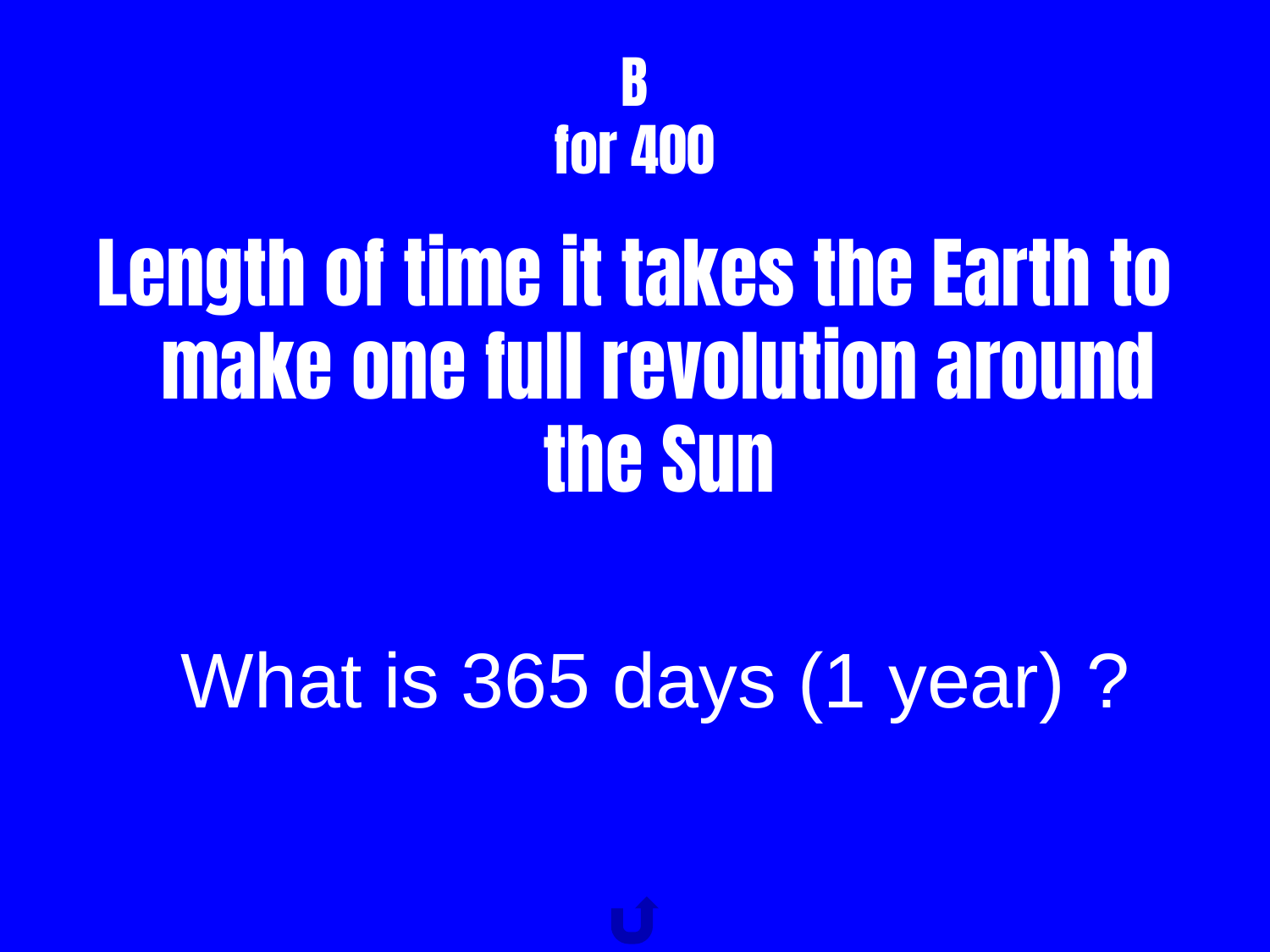

# B for 400
Length of time it takes the Earth to make one full revolution around the Sun

What is 365 days (1 year) ?